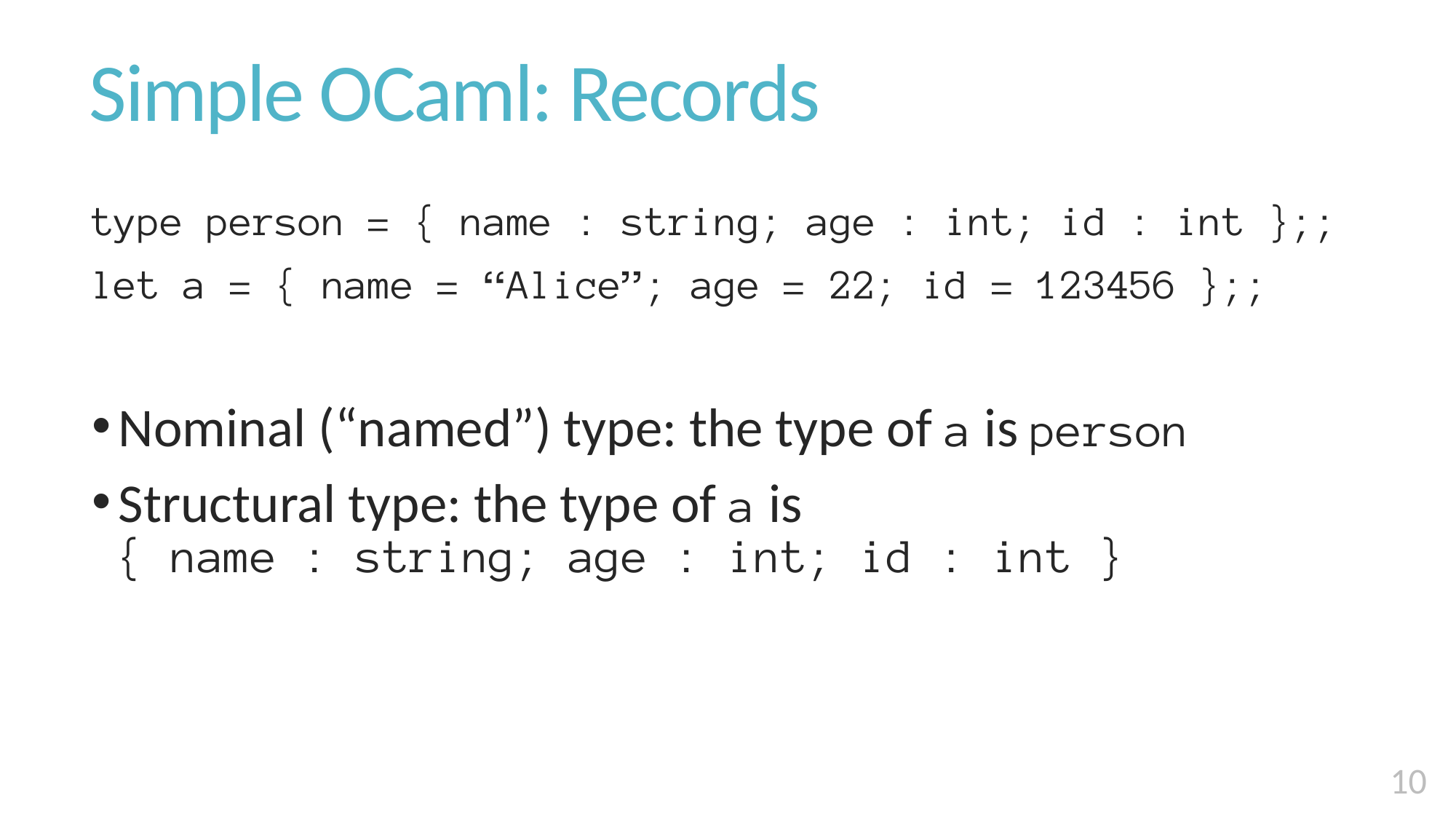

# Simple OCaml: Records
type person = { name : string; age : int; id : int };;
let a = { name = “Alice”; age = 22; id = 123456 };;

Nominal (“named”) type: the type of a is person
Structural type: the type of a is
{ name : string; age : int; id : int }
10